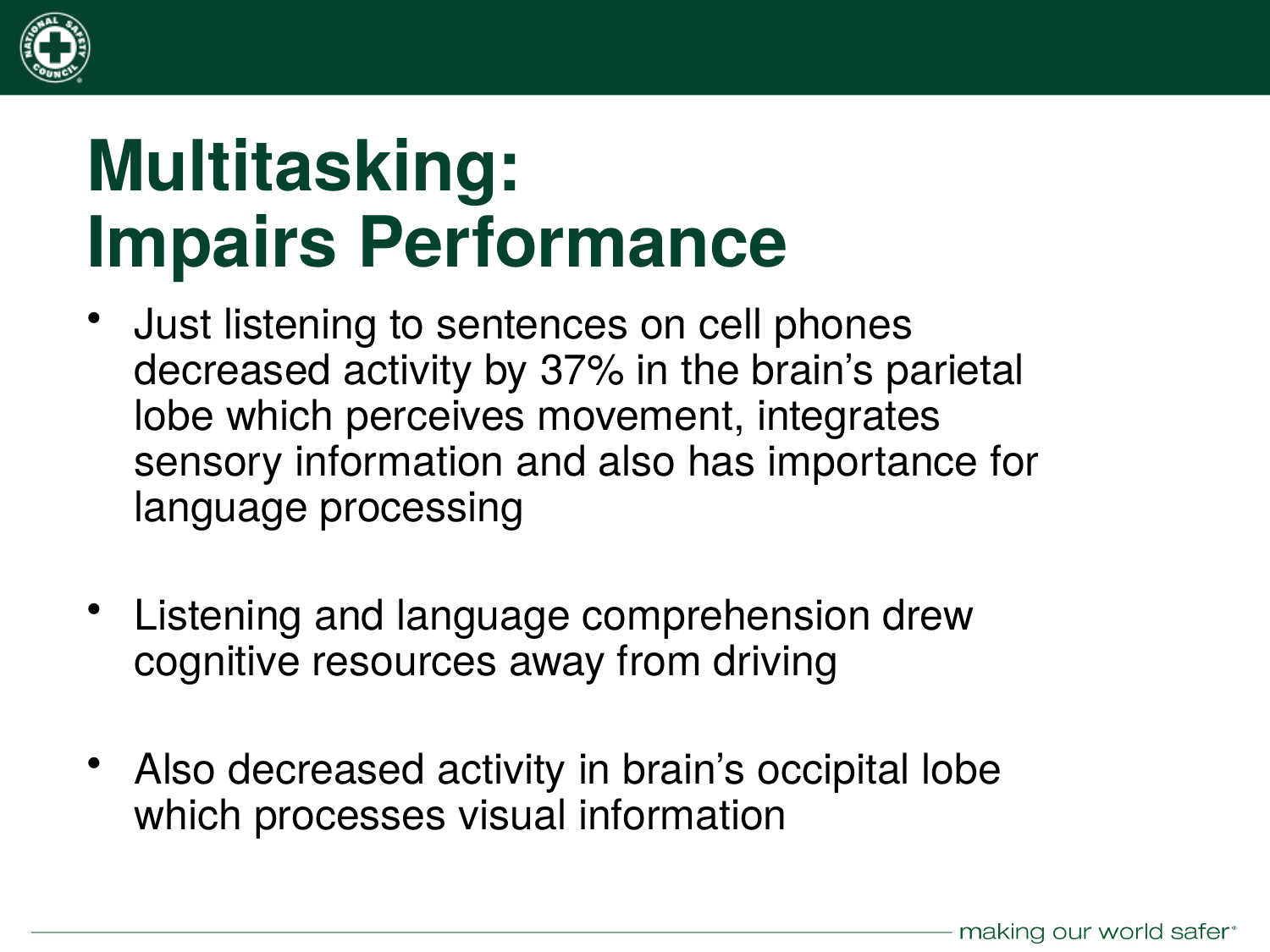

# Multitasking: Impairs Performance
Just listening to sentences on cell phones decreased activity by 37% in the brain’s parietal lobe which perceives movement, integrates sensory information and also has importance for language processing

Listening and language comprehension drew cognitive resources away from driving

Also decreased activity in brain’s occipital lobe which processes visual information